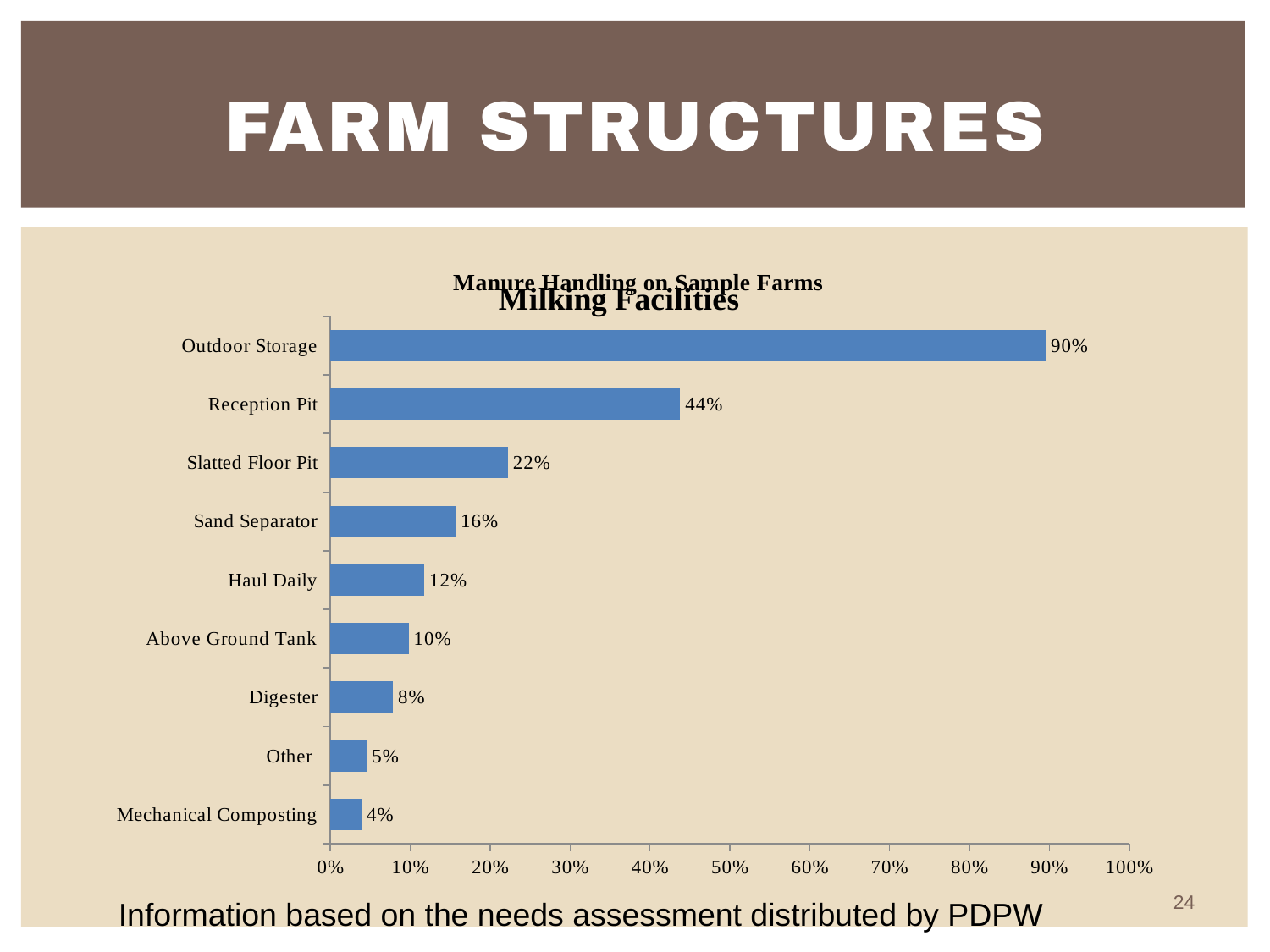

# Farm Structures

### Chart:  Manure Handling on Sample Farms

| Category |  |
|---|---|
| Mechanical Composting | 0.0392156862745098 |
| Other  | 0.0457516339869281 |
| Digester | 0.0784313725490196 |
| Above Ground Tank | 0.09803921568627451 |
| Haul Daily | 0.11764705882352941 |
| Sand Separator | 0.1568627450980392 |
| Slatted Floor Pit | 0.2222222222222222 |
| Reception Pit | 0.43790849673202614 |
| Outdoor Storage | 0.8954248366013072 |

[unsupported chart]

24
Information based on the needs assessment distributed by PDPW